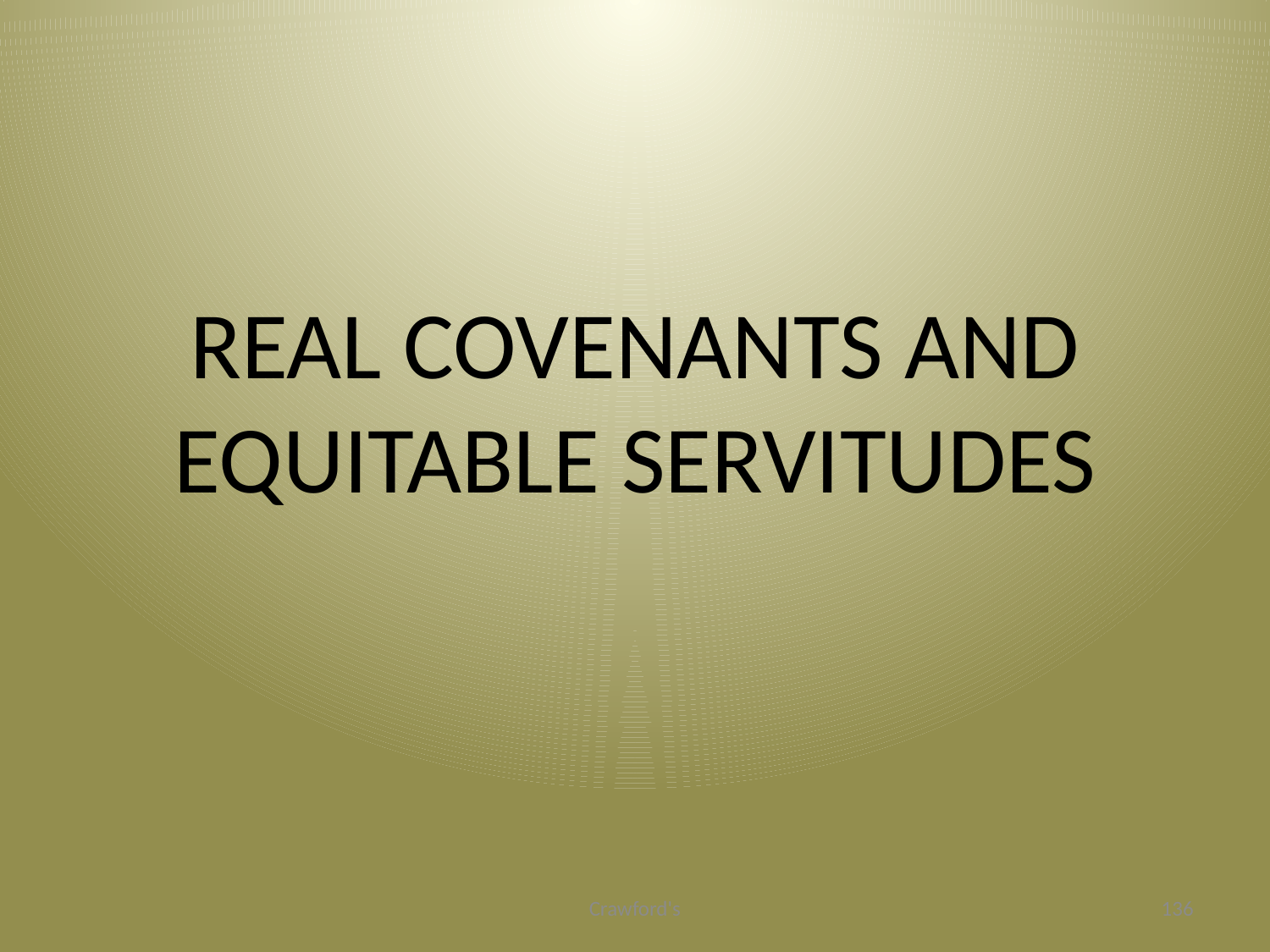

# REAL COVENANTS AND EQUITABLE SERVITUDES

Crawford's
136